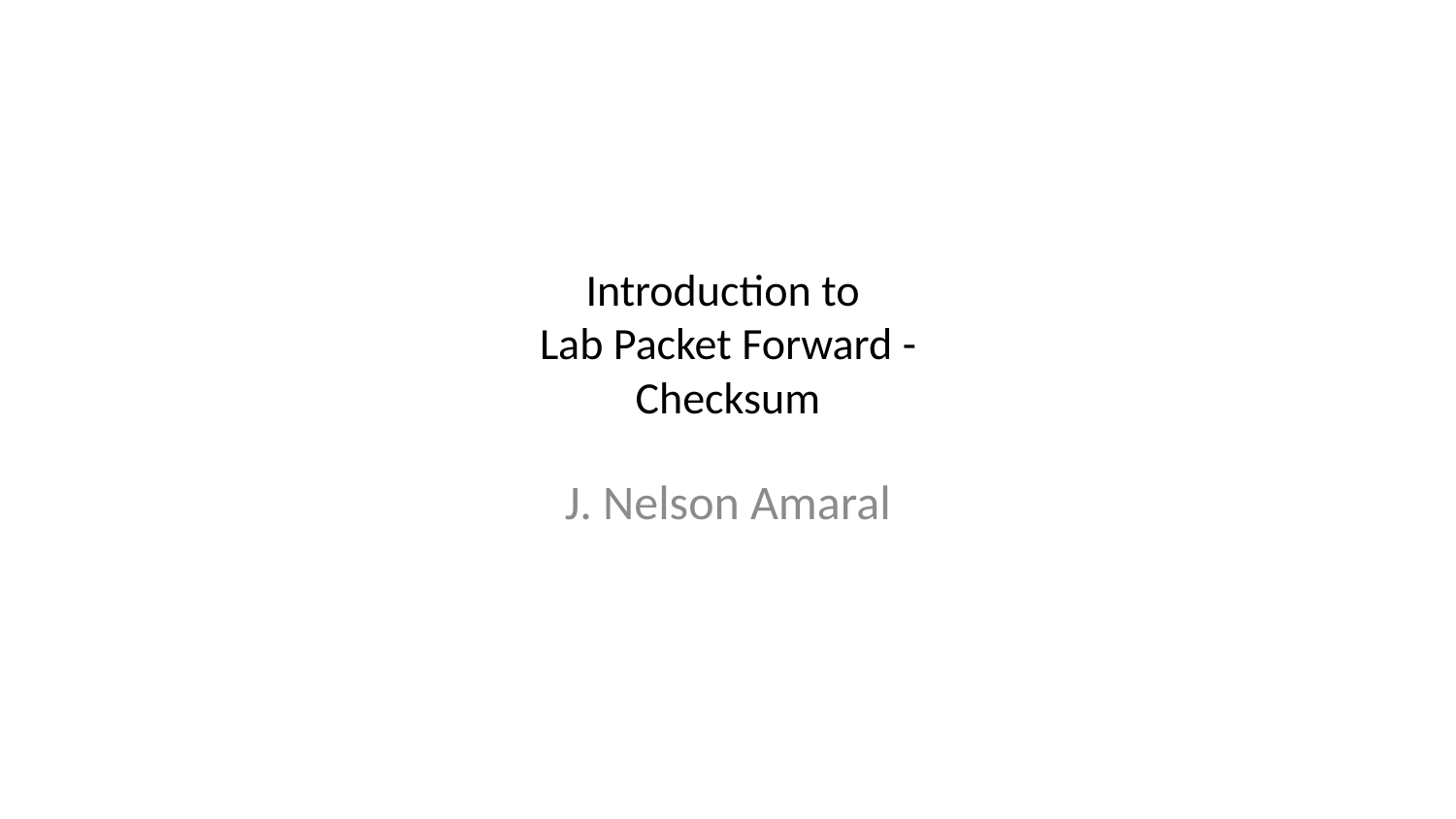

# Introduction to Lab Packet Forward - Checksum
J. Nelson Amaral